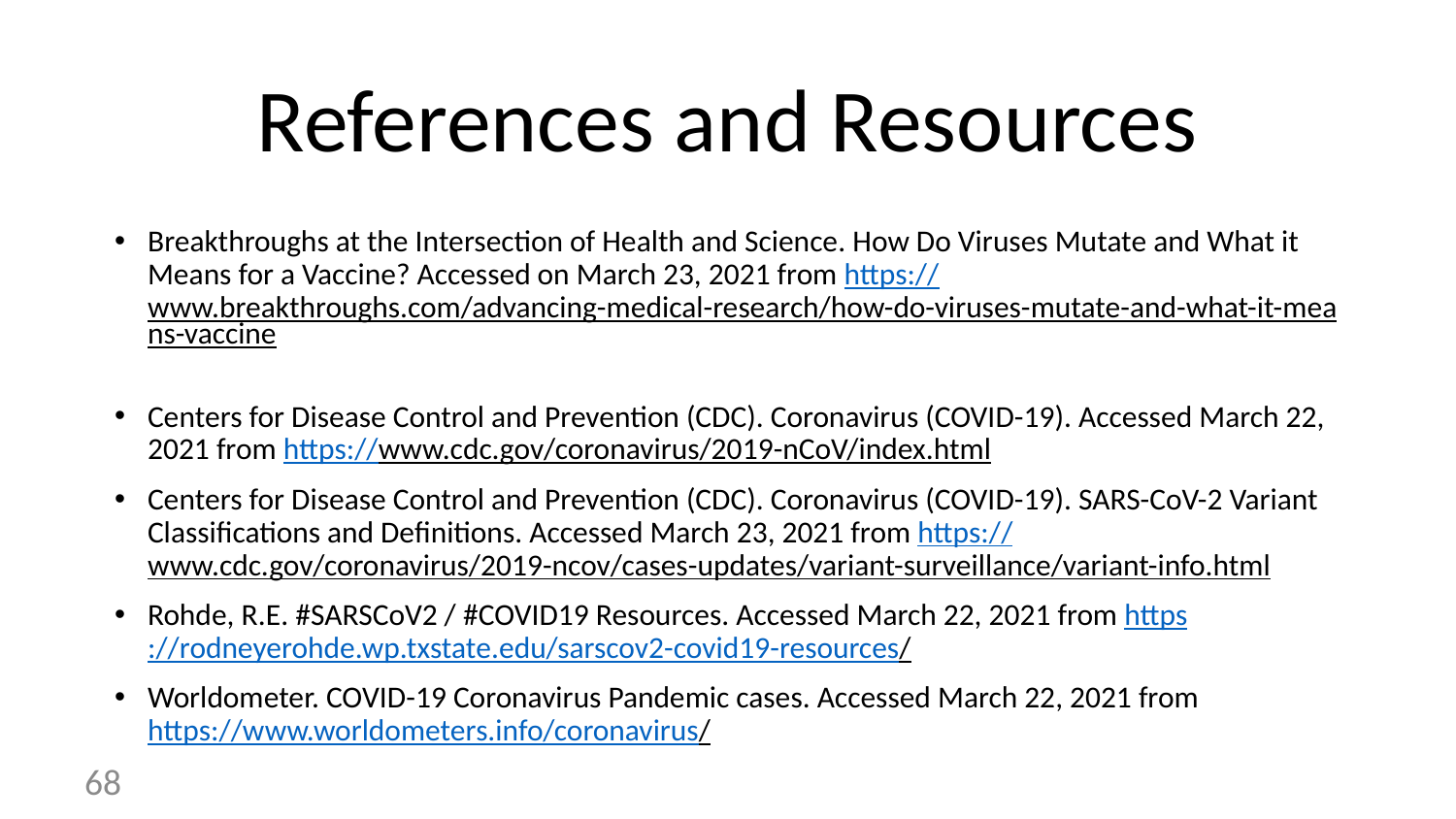

# References and Resources
Breakthroughs at the Intersection of Health and Science. How Do Viruses Mutate and What it Means for a Vaccine? Accessed on March 23, 2021 from https://www.breakthroughs.com/advancing-medical-research/how-do-viruses-mutate-and-what-it-means-vaccine
Centers for Disease Control and Prevention (CDC). Coronavirus (COVID-19). Accessed March 22, 2021 from https://www.cdc.gov/coronavirus/2019-nCoV/index.html
Centers for Disease Control and Prevention (CDC). Coronavirus (COVID-19). SARS-CoV-2 Variant Classifications and Definitions. Accessed March 23, 2021 from https://www.cdc.gov/coronavirus/2019-ncov/cases-updates/variant-surveillance/variant-info.html
Rohde, R.E. #SARSCoV2 / #COVID19 Resources. Accessed March 22, 2021 from https://rodneyerohde.wp.txstate.edu/sarscov2-covid19-resources/
Worldometer. COVID-19 Coronavirus Pandemic cases. Accessed March 22, 2021 from https://www.worldometers.info/coronavirus/

68